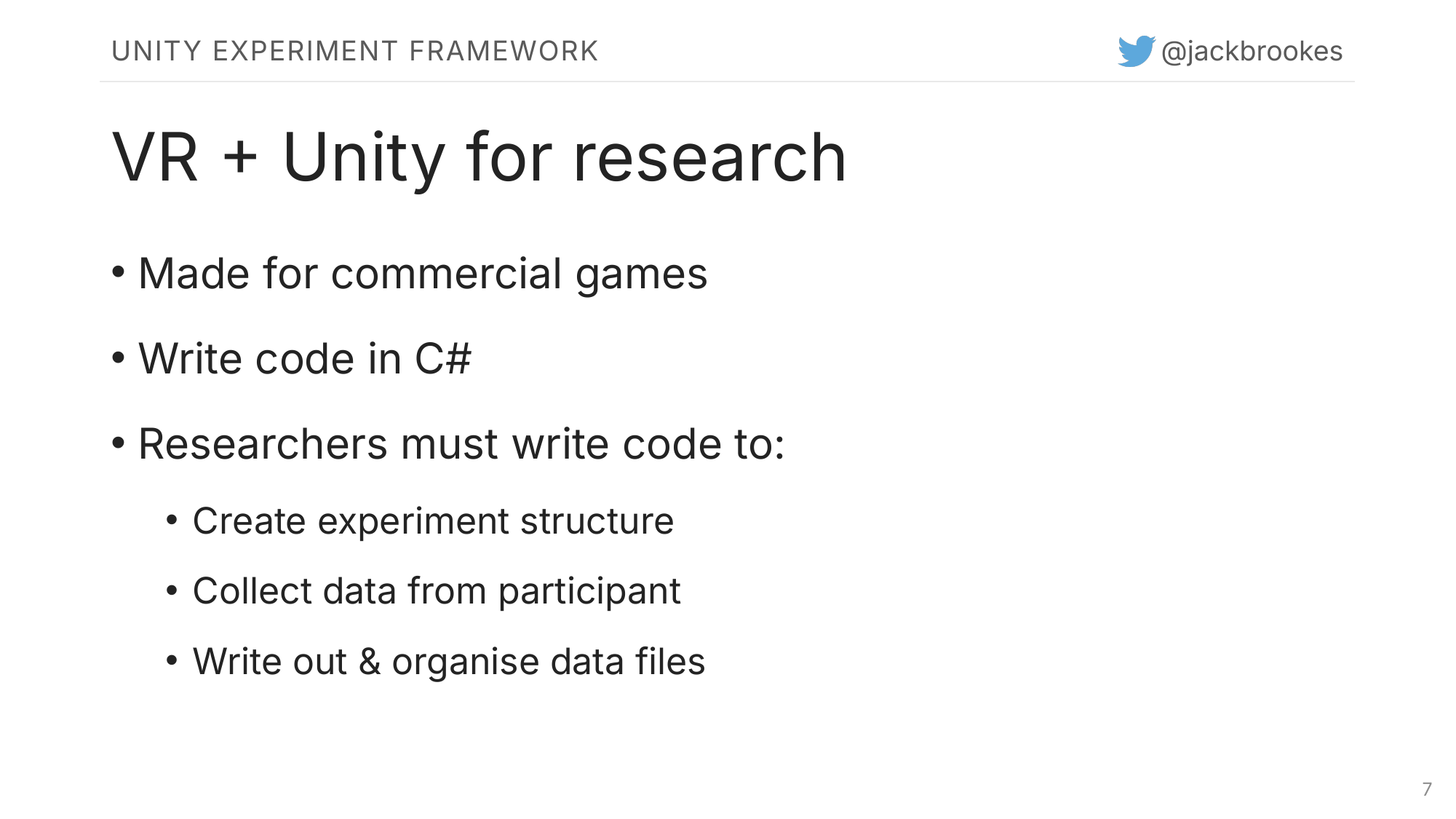

UNITY EXPERIMENT FRAMEWORK
# VR + Unity for research
Made for commercial games
Write code in C#
Researchers must write code to:
Create experiment structure
Collect data from participant
Write out & organise data files

7